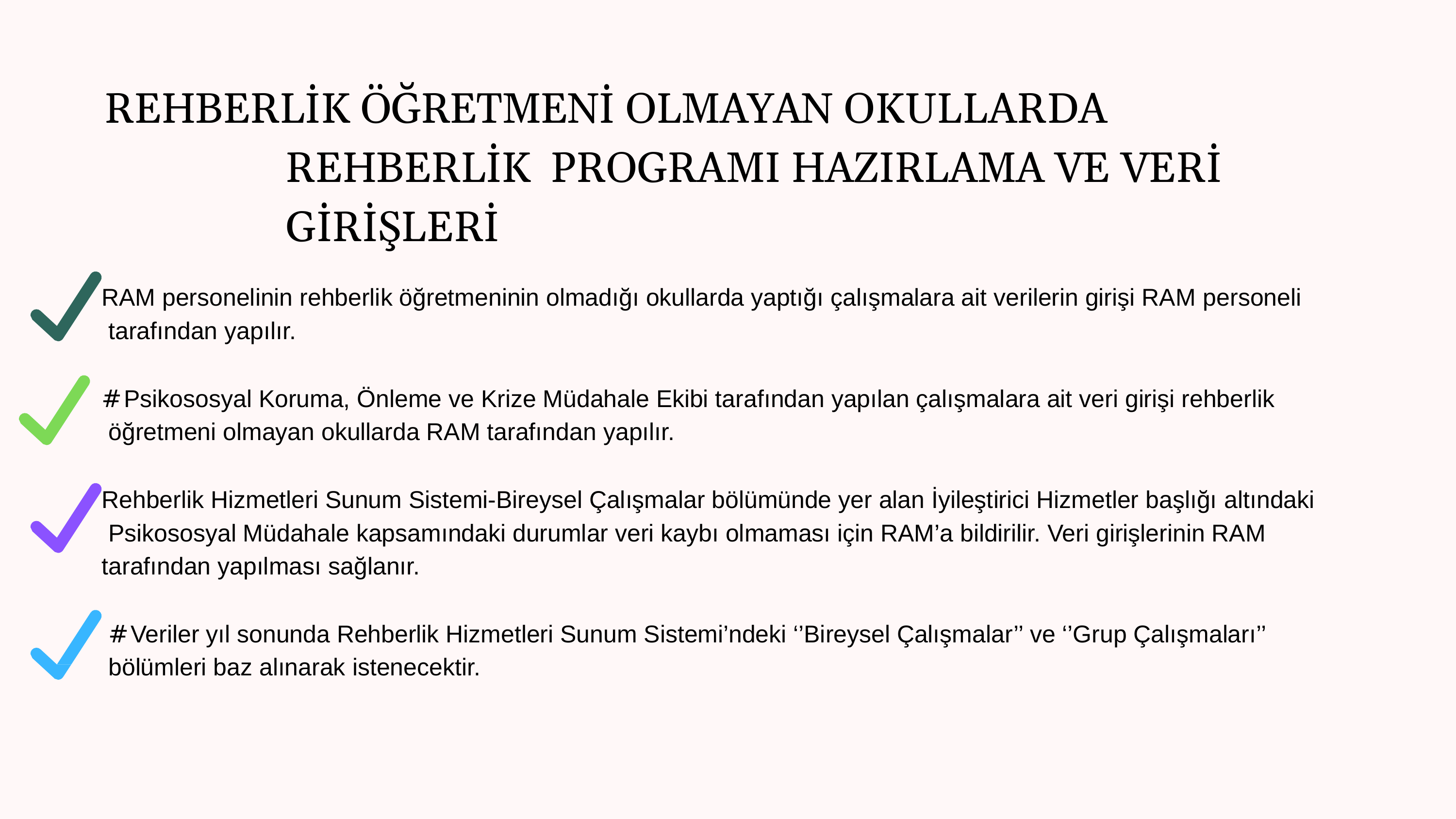

# REHBERLİK ÖĞRETMENİ OLMAYAN OKULLARDA REHBERLİK  PROGRAMI HAZIRLAMA VE VERİ GİRİŞLERİ

RAM personelinin rehberlik öğretmeninin olmadığı okullarda yaptığı çalışmalara ait verilerin girişi RAM personeli  tarafından yapılır.

# Psikososyal Koruma, Önleme ve Krize Müdahale Ekibi tarafından yapılan çalışmalara ait veri girişi rehberlik  öğretmeni olmayan okullarda RAM tarafından yapılır.

Rehberlik Hizmetleri Sunum Sistemi-Bireysel Çalışmalar bölümünde yer alan İyileştirici Hizmetler başlığı altındaki  Psikososyal Müdahale kapsamındaki durumlar veri kaybı olmaması için RAM’a bildirilir. Veri girişlerinin RAM  tarafından yapılması sağlanır.

# Veriler yıl sonunda Rehberlik Hizmetleri Sunum Sistemi’ndeki ‘’Bireysel Çalışmalar’’ ve ‘’Grup Çalışmaları’’  bölümleri baz alınarak istenecektir.